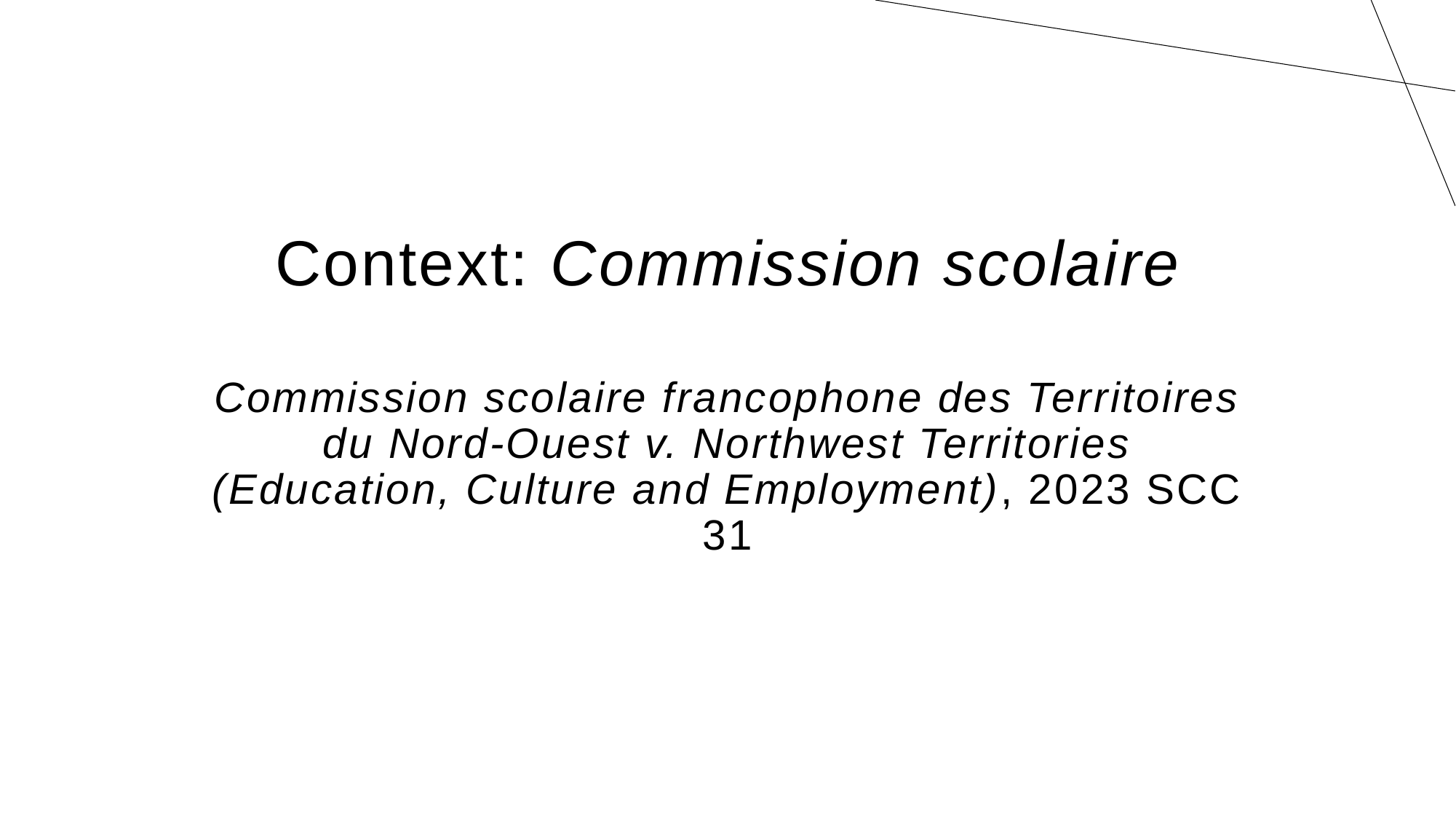

# Context: Commission scolaire
Commission scolaire francophone des Territoires du Nord-Ouest v. Northwest Territories (Education, Culture and Employment), 2023 SCC 31